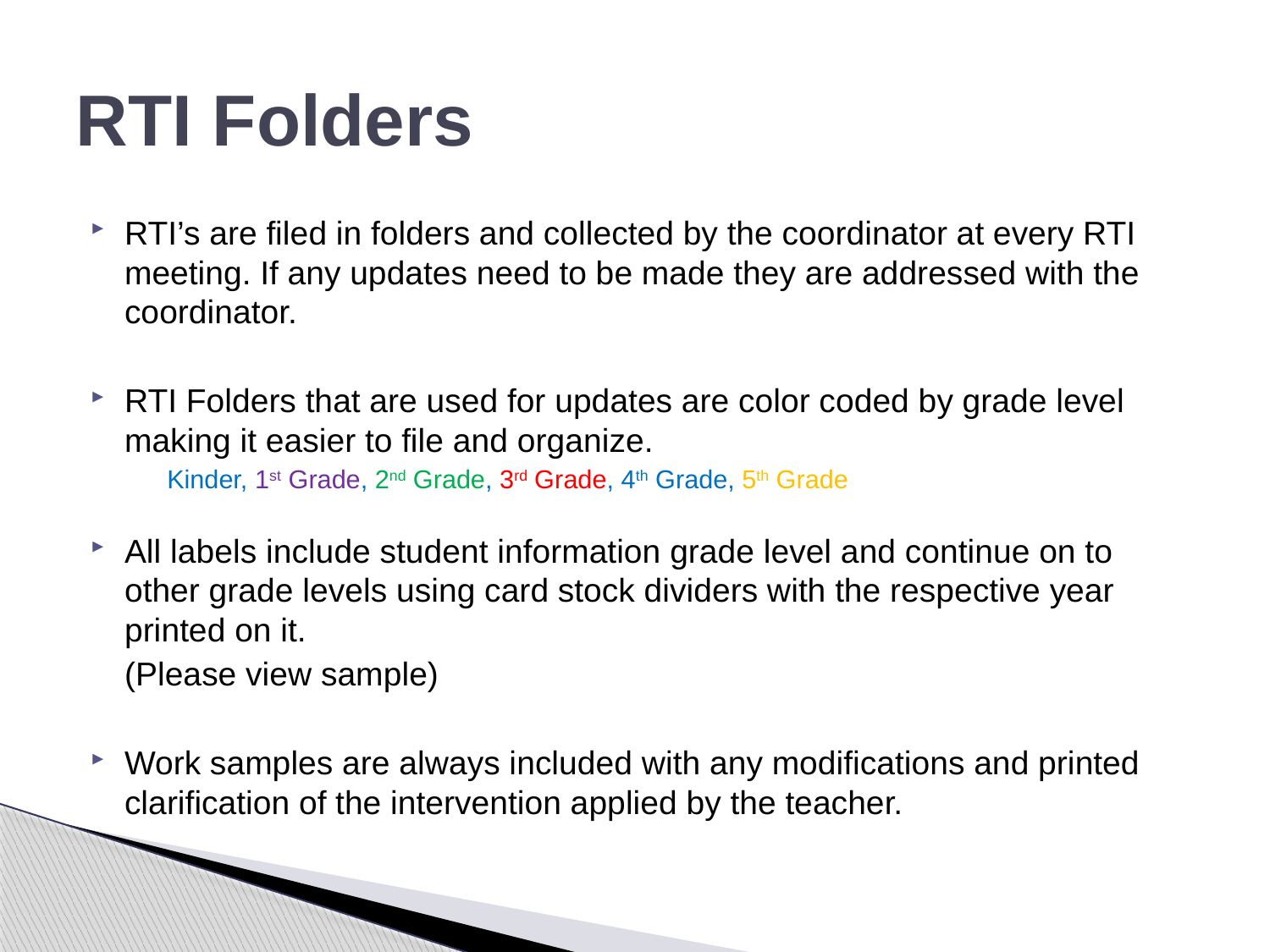

# RTI Folders
RTI’s are filed in folders and collected by the coordinator at every RTI meeting. If any updates need to be made they are addressed with the coordinator.

RTI Folders that are used for updates are color coded by grade level making it easier to file and organize.
 Kinder, 1st Grade, 2nd Grade, 3rd Grade, 4th Grade, 5th Grade
All labels include student information grade level and continue on to other grade levels using card stock dividers with the respective year printed on it.
 		(Please view sample)

Work samples are always included with any modifications and printed clarification of the intervention applied by the teacher.